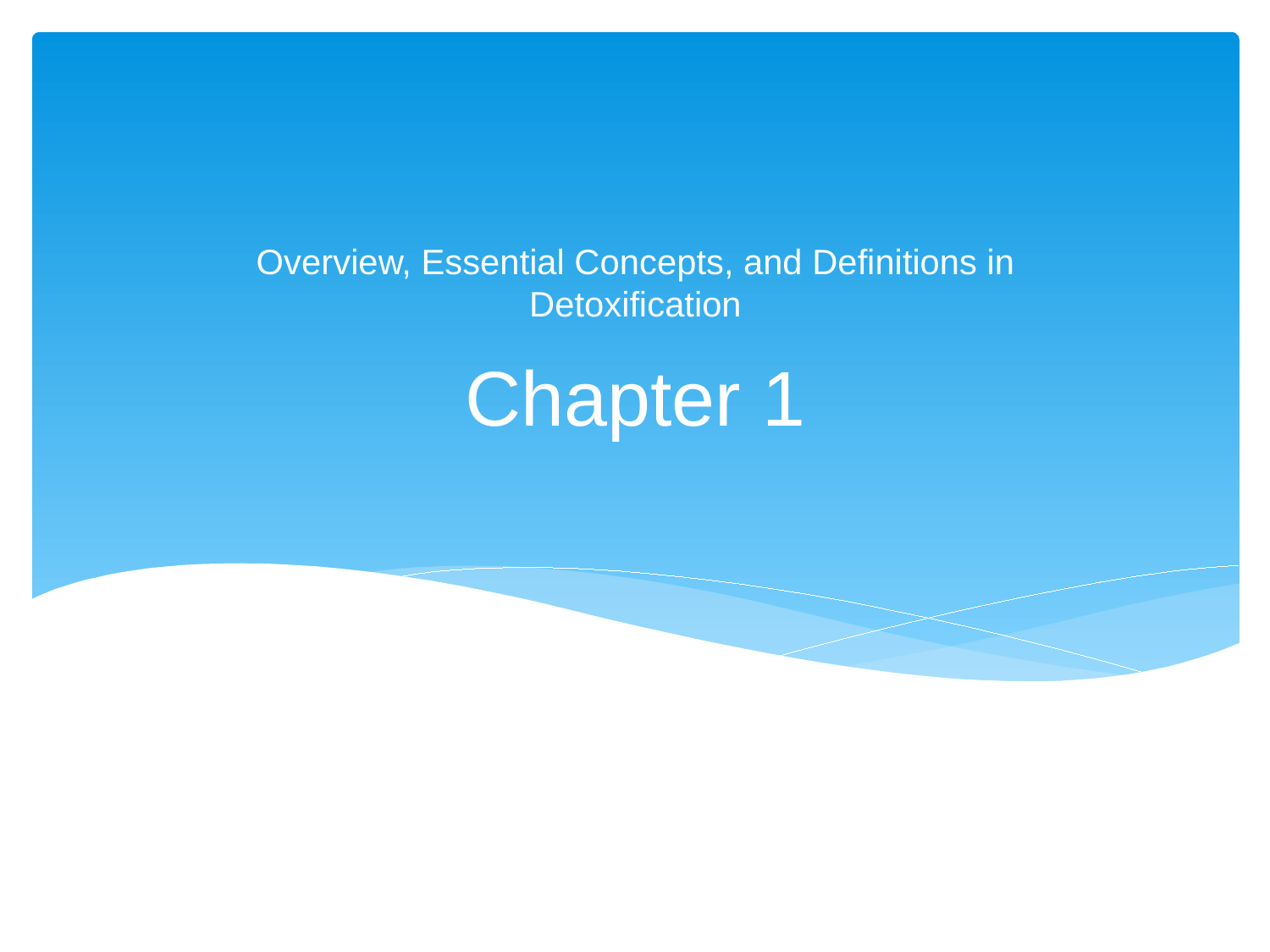

Overview, Essential Concepts, and Definitions in Detoxification
# Chapter 1